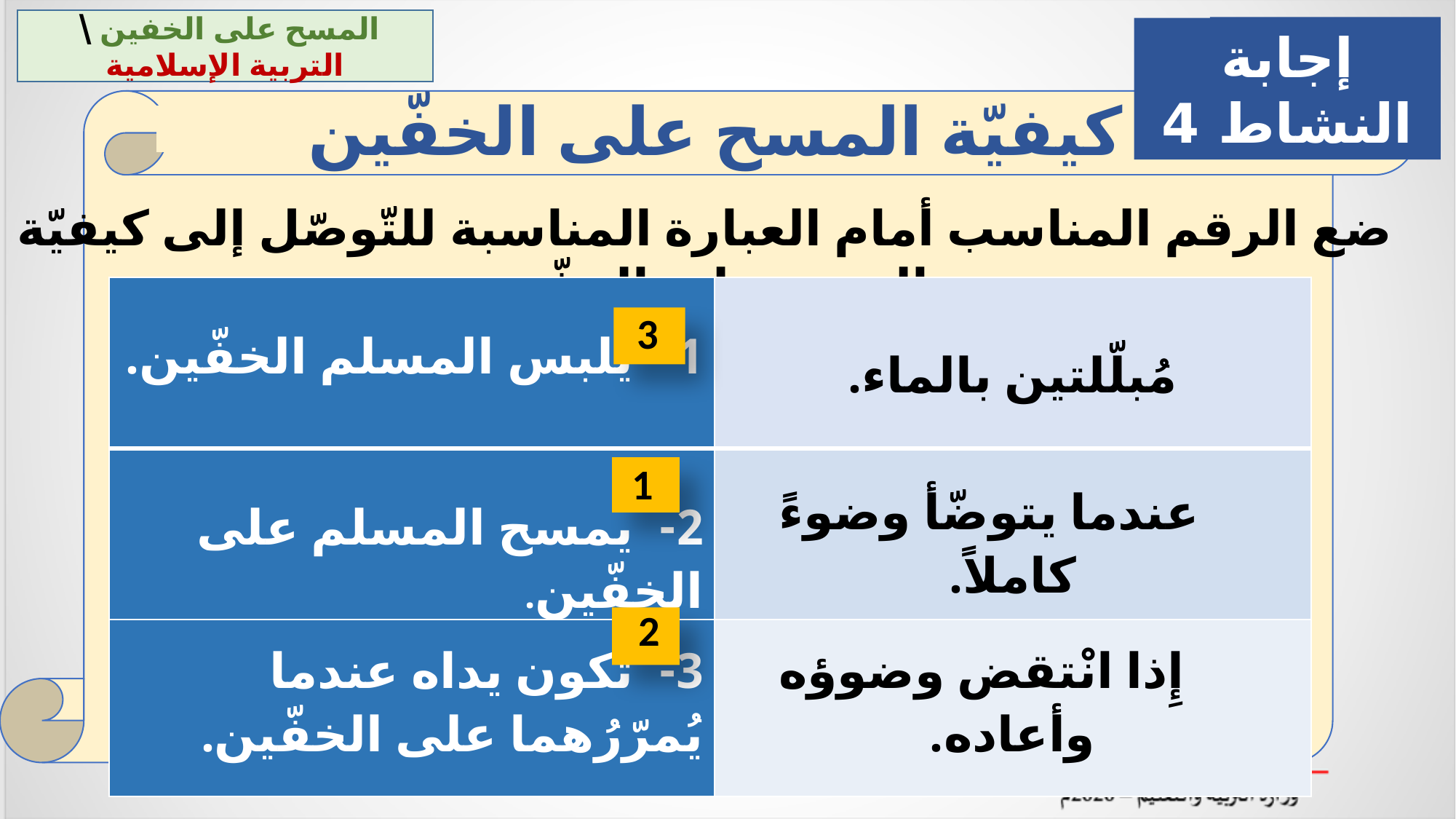

المسح على الخفين \ التربية الإسلامية
نشاط 4
إجابة النشاط 4

كيفيّة المسح على الخفّين
ضع الرقم المناسب أمام العبارة المناسبة للتّوصّل إلى كيفيّة المسح على الخفّين

| 1- يلبس المسلم الخفّين. | مُبلّلتين بالماء. |
| --- | --- |
| 2- يمسح المسلم على الخفّين. | عندما يتوضّأ وضوءً كاملاً. |
| 3- تكون يداه عندما يُمرّرُهما على الخفّين. | إِذا انْتقض وضوؤه وأعاده. |
3

1

2